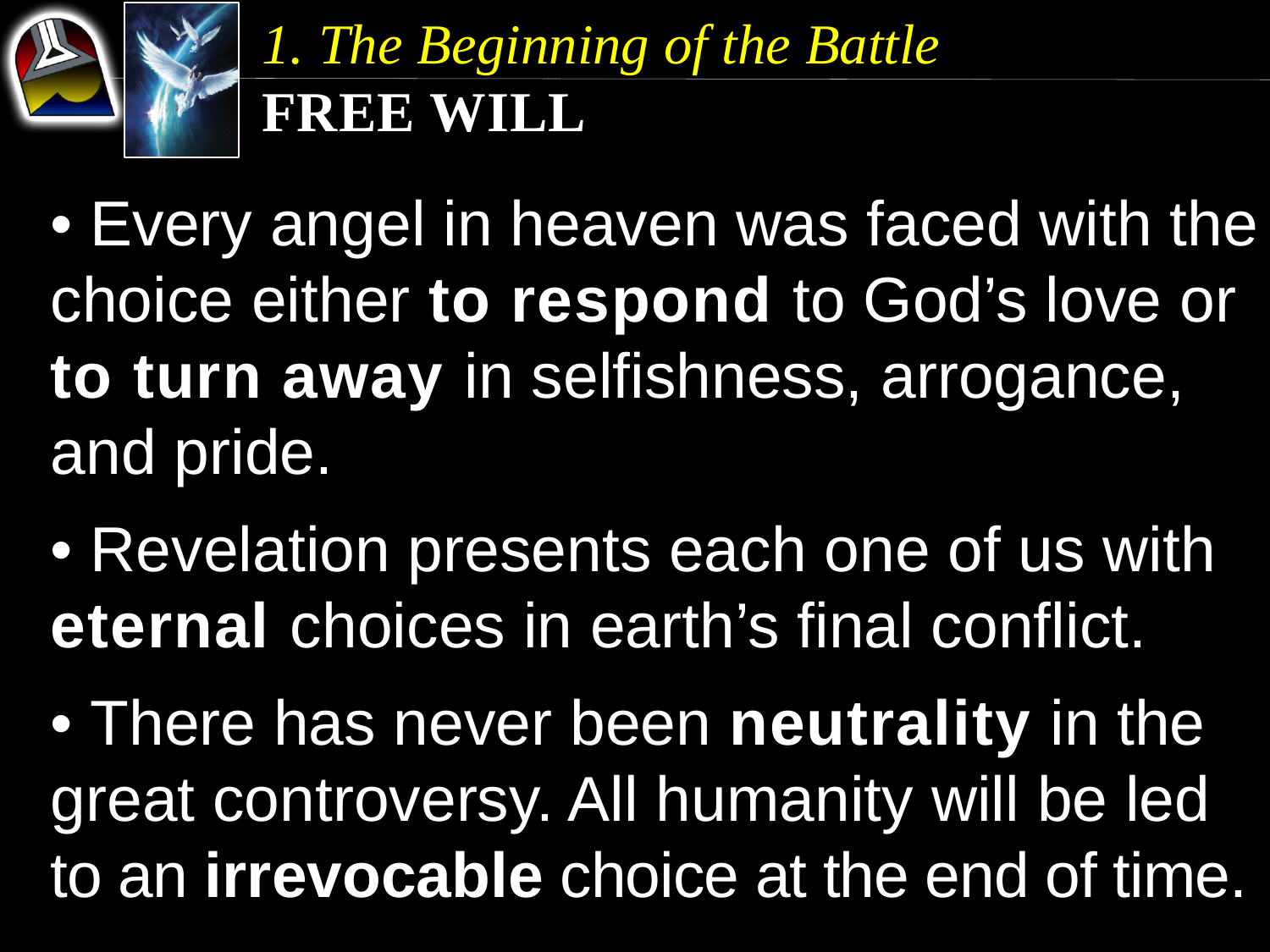

1. The Beginning of the Battle
Free Will
• Every angel in heaven was faced with the choice either to respond to God’s love or to turn away in selfishness, arrogance, and pride.
• Revelation presents each one of us with eternal choices in earth’s final conflict.
• There has never been neutrality in the great controversy. All humanity will be led to an irrevocable choice at the end of time.